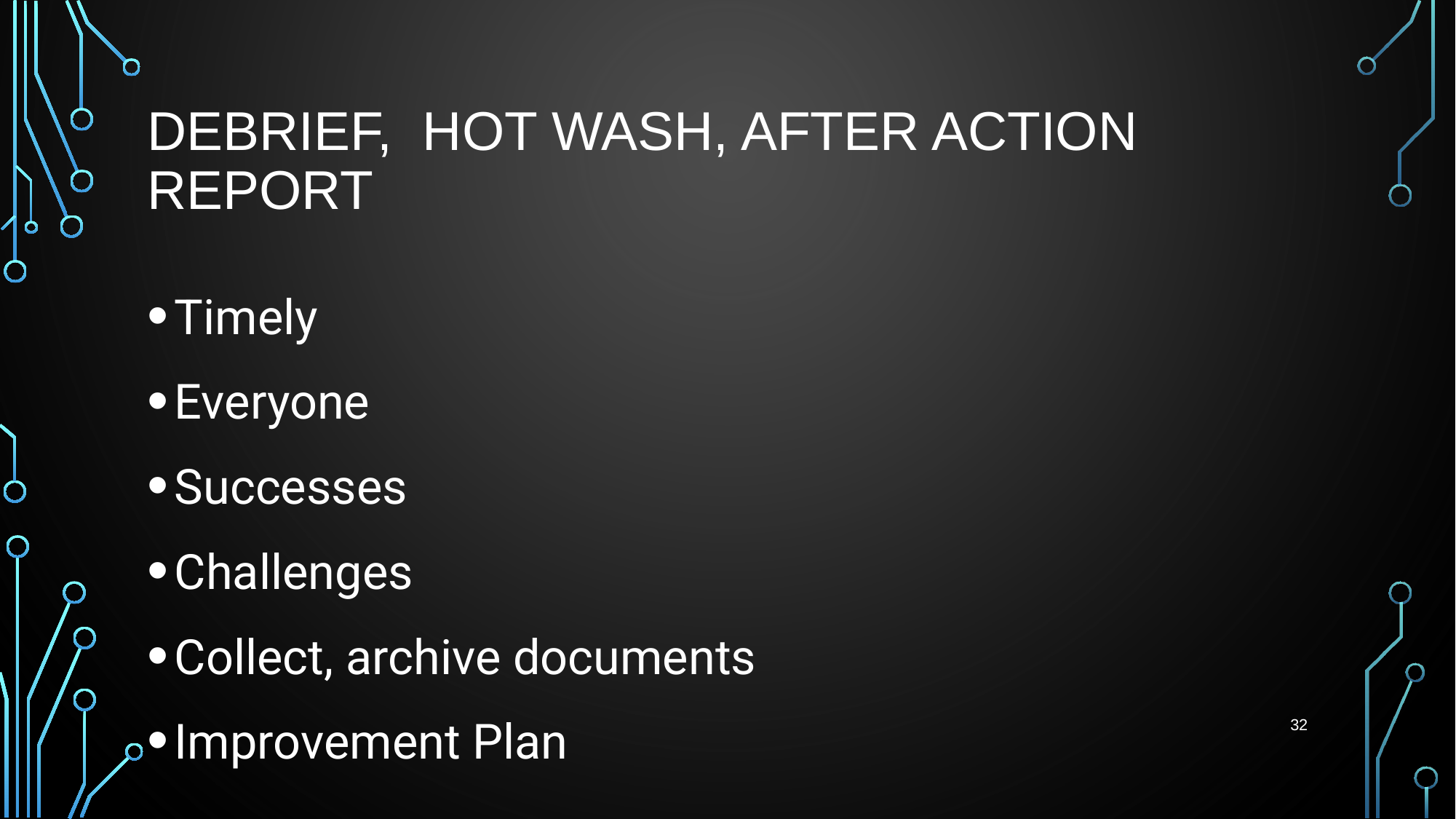

# Debrief,  HOT WASH, after action report
Timely
Everyone
Successes
Challenges
Collect, archive documents
Improvement Plan
32